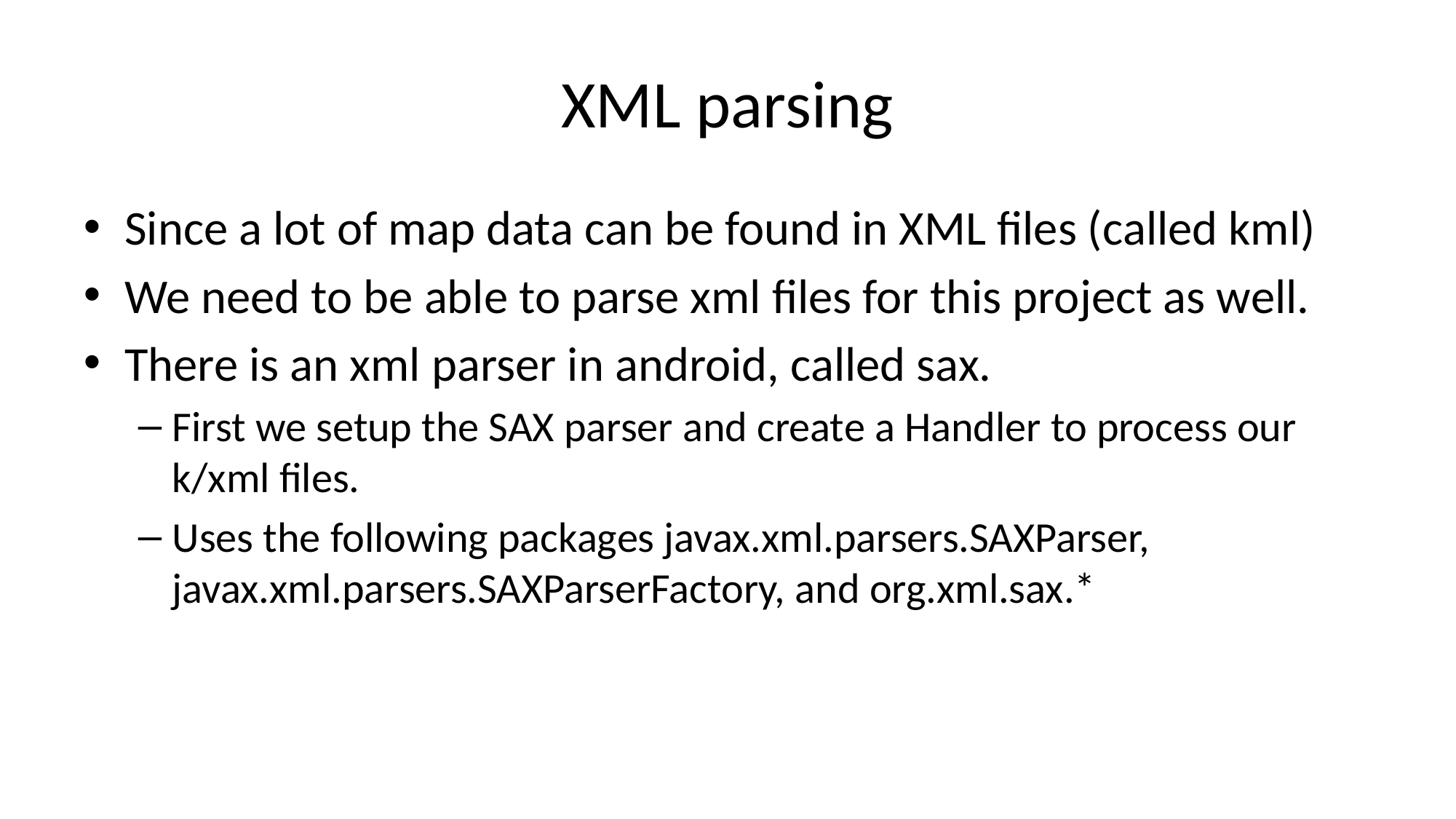

# XML parsing
Since a lot of map data can be found in XML files (called kml)
We need to be able to parse xml files for this project as well.
There is an xml parser in android, called sax.
First we setup the SAX parser and create a Handler to process our k/xml files.
Uses the following packages javax.xml.parsers.SAXParser,  javax.xml.parsers.SAXParserFactory, and org.xml.sax.*